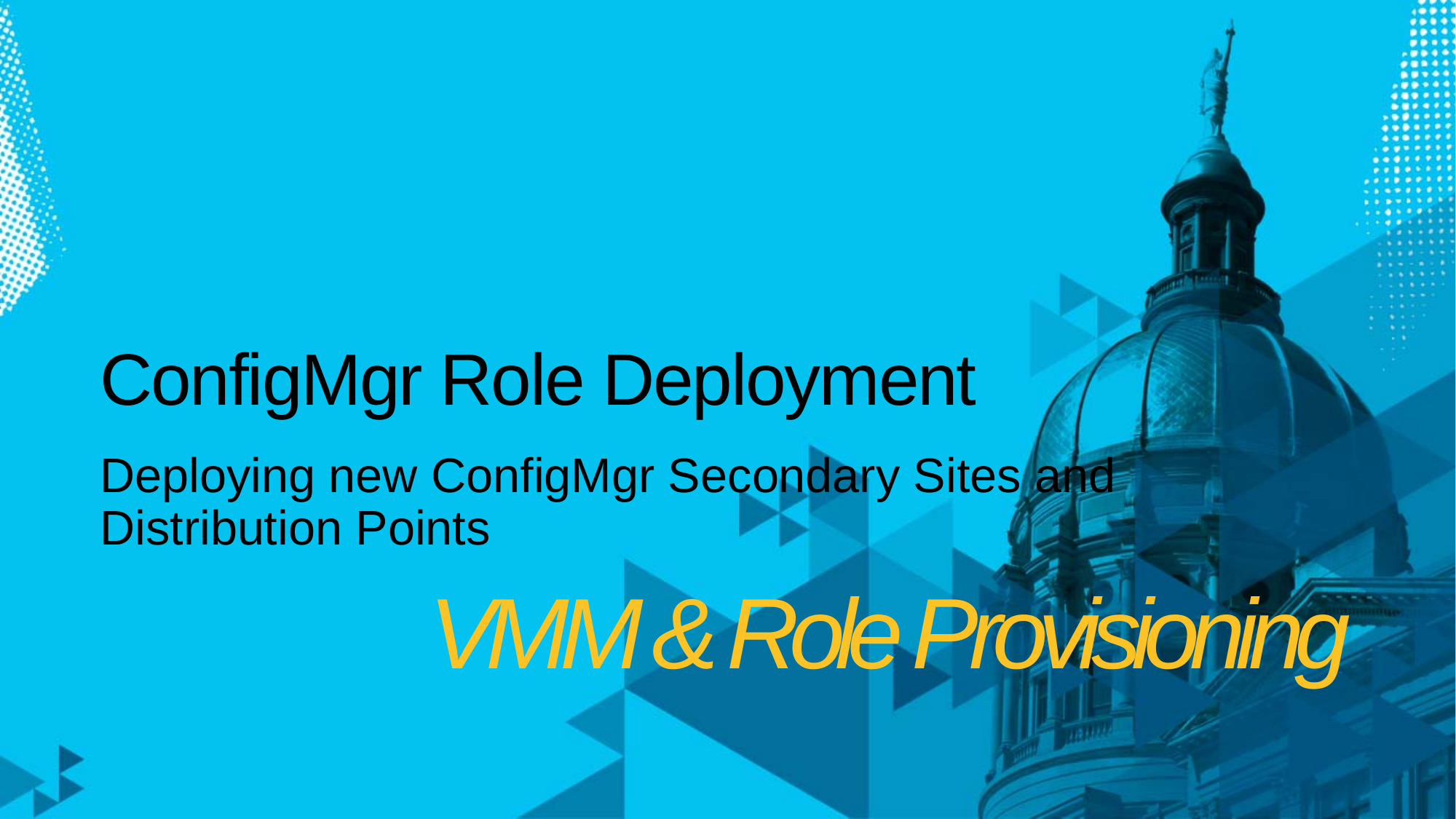

# ConfigMgr Role Deployment
Deploying new ConfigMgr Secondary Sites and Distribution Points
VMM & Role Provisioning